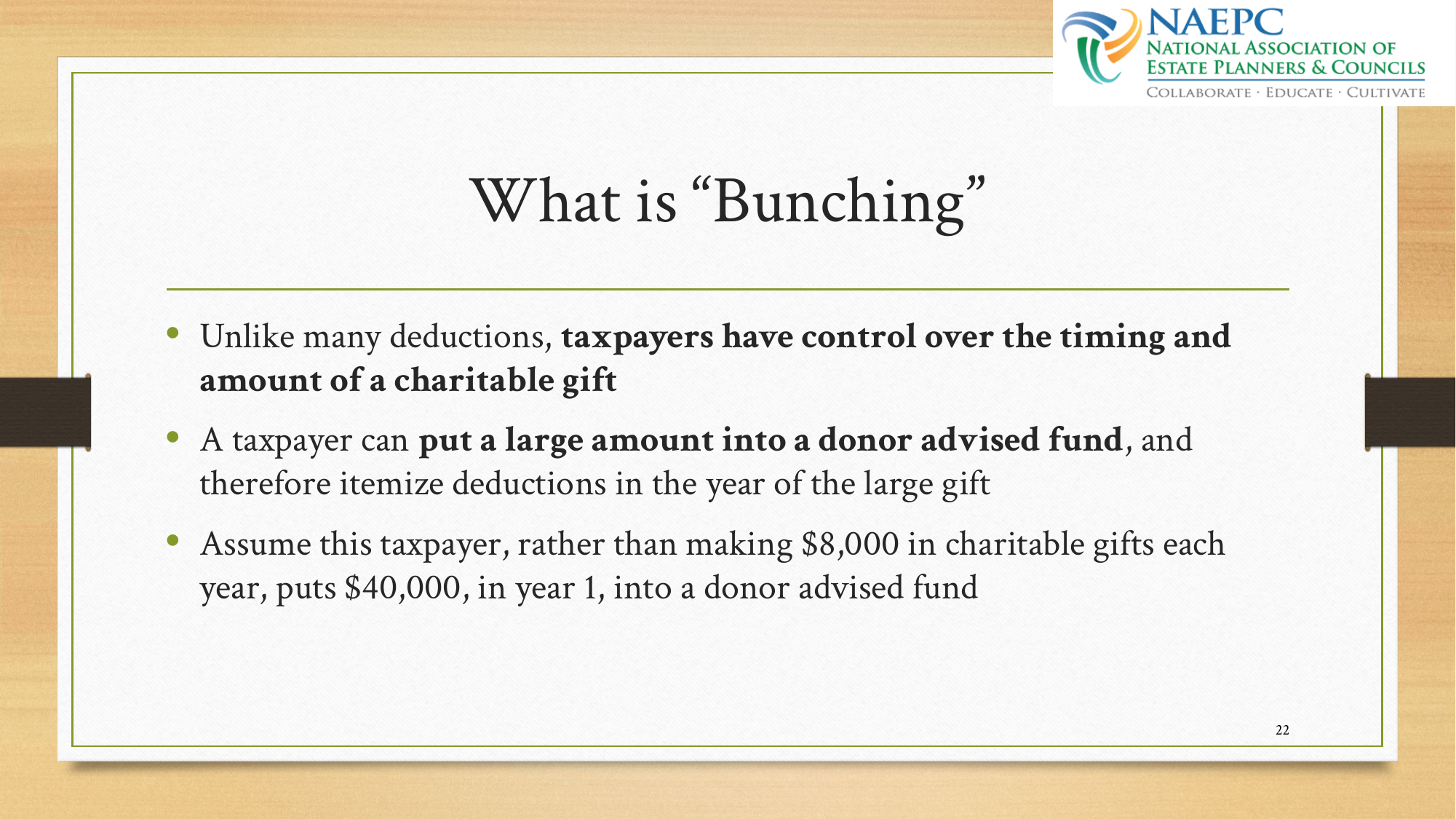

# What is “Bunching”
Unlike many deductions, taxpayers have control over the timing and amount of a charitable gift
A taxpayer can put a large amount into a donor advised fund, and therefore itemize deductions in the year of the large gift
Assume this taxpayer, rather than making $8,000 in charitable gifts each year, puts $40,000, in year 1, into a donor advised fund
22